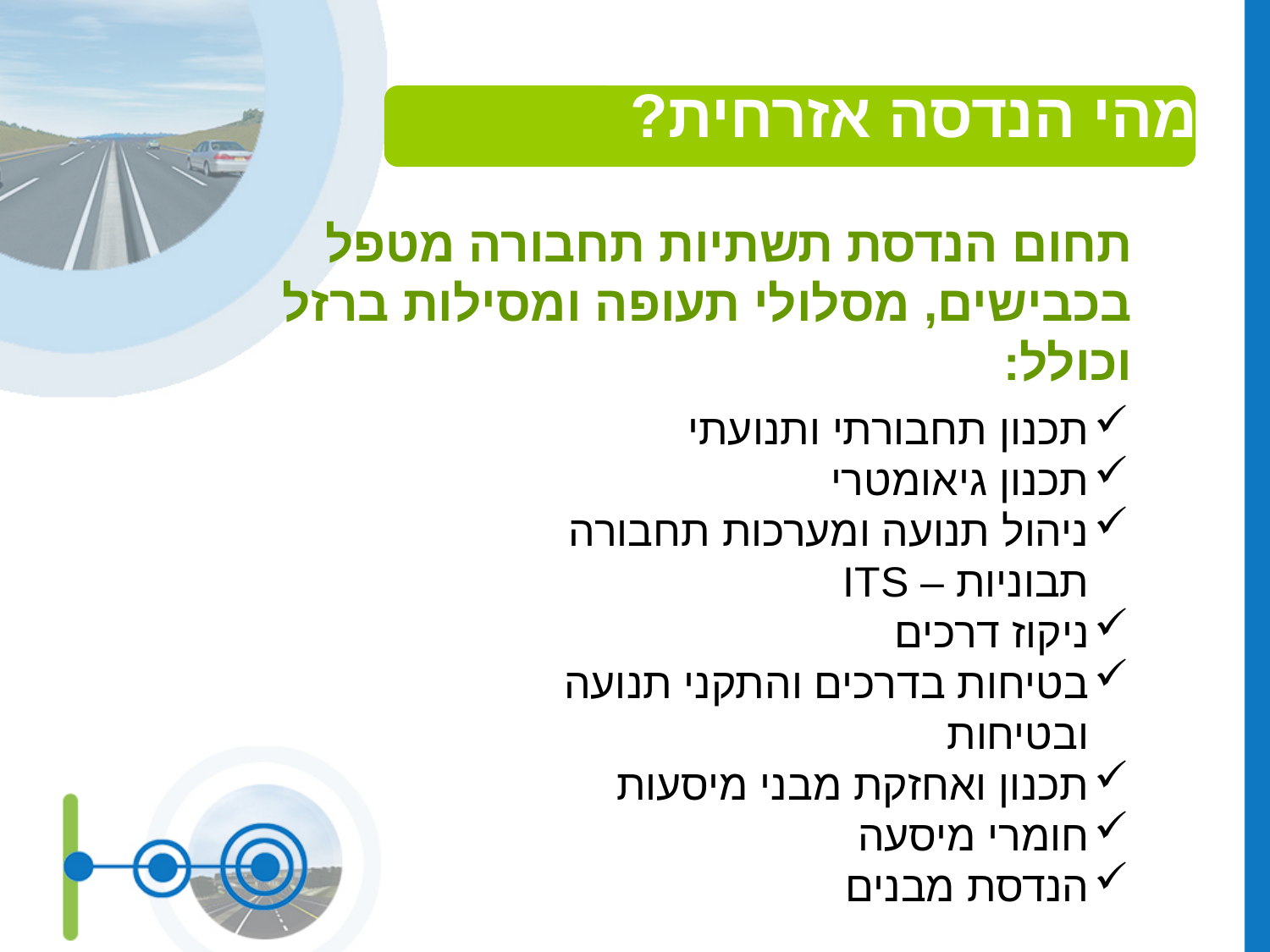

מהי הנדסה אזרחית?

תחום הנדסת תשתיות תחבורה מטפל  בכבישים, מסלולי תעופה ומסילות ברזל וכולל:
תכנון תחבורתי ותנועתי
תכנון גיאומטרי
ניהול תנועה ומערכות תחבורה תבוניות – ITS
ניקוז דרכים
בטיחות בדרכים והתקני תנועה ובטיחות
תכנון ואחזקת מבני מיסעות
חומרי מיסעה
הנדסת מבנים